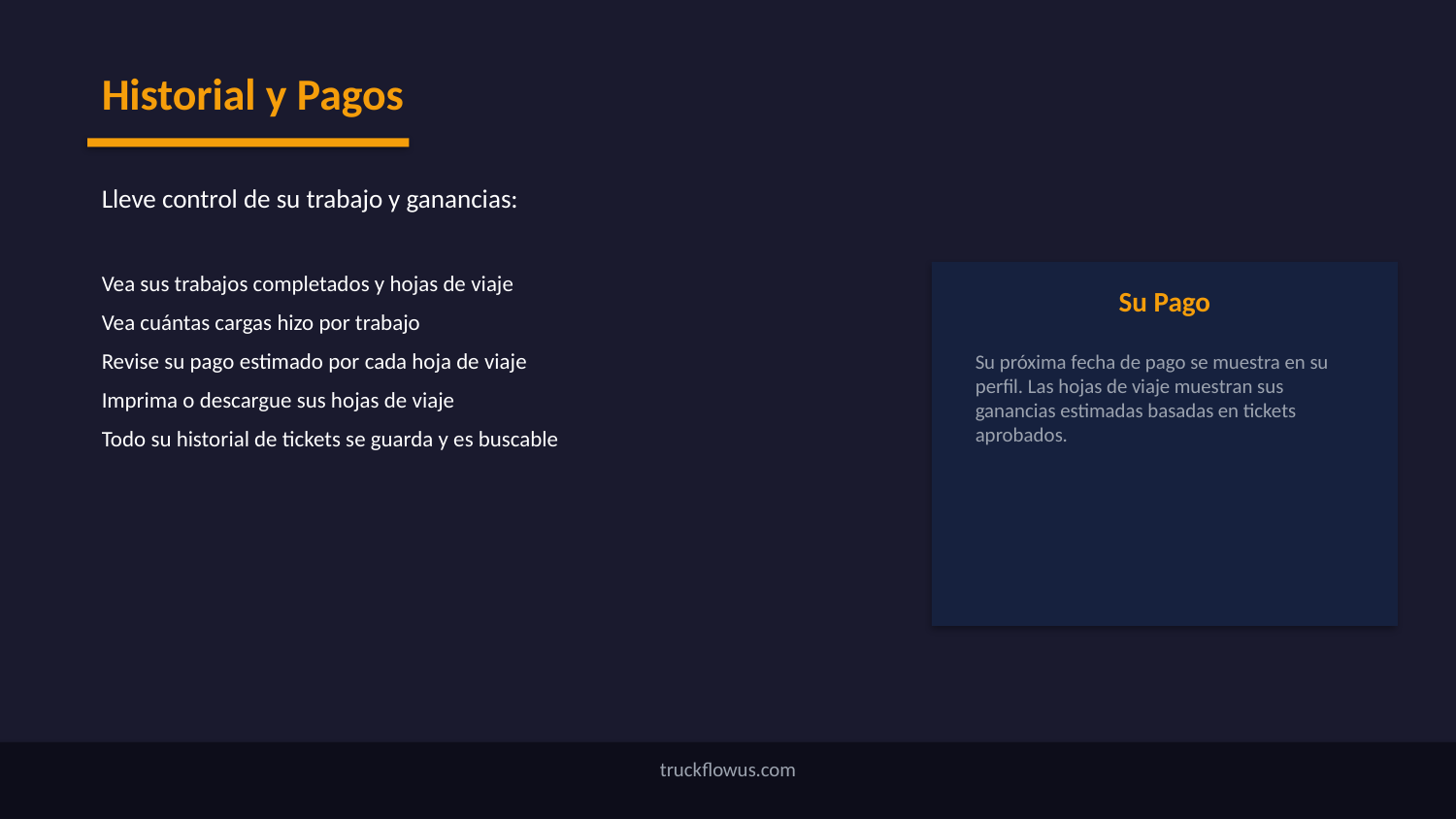

Historial y Pagos

Lleve control de su trabajo y ganancias:
Vea sus trabajos completados y hojas de viaje
Vea cuántas cargas hizo por trabajo
Revise su pago estimado por cada hoja de viaje
Imprima o descargue sus hojas de viaje
Todo su historial de tickets se guarda y es buscable

Su Pago
Su próxima fecha de pago se muestra en su perfil. Las hojas de viaje muestran sus ganancias estimadas basadas en tickets aprobados.

truckflowus.com